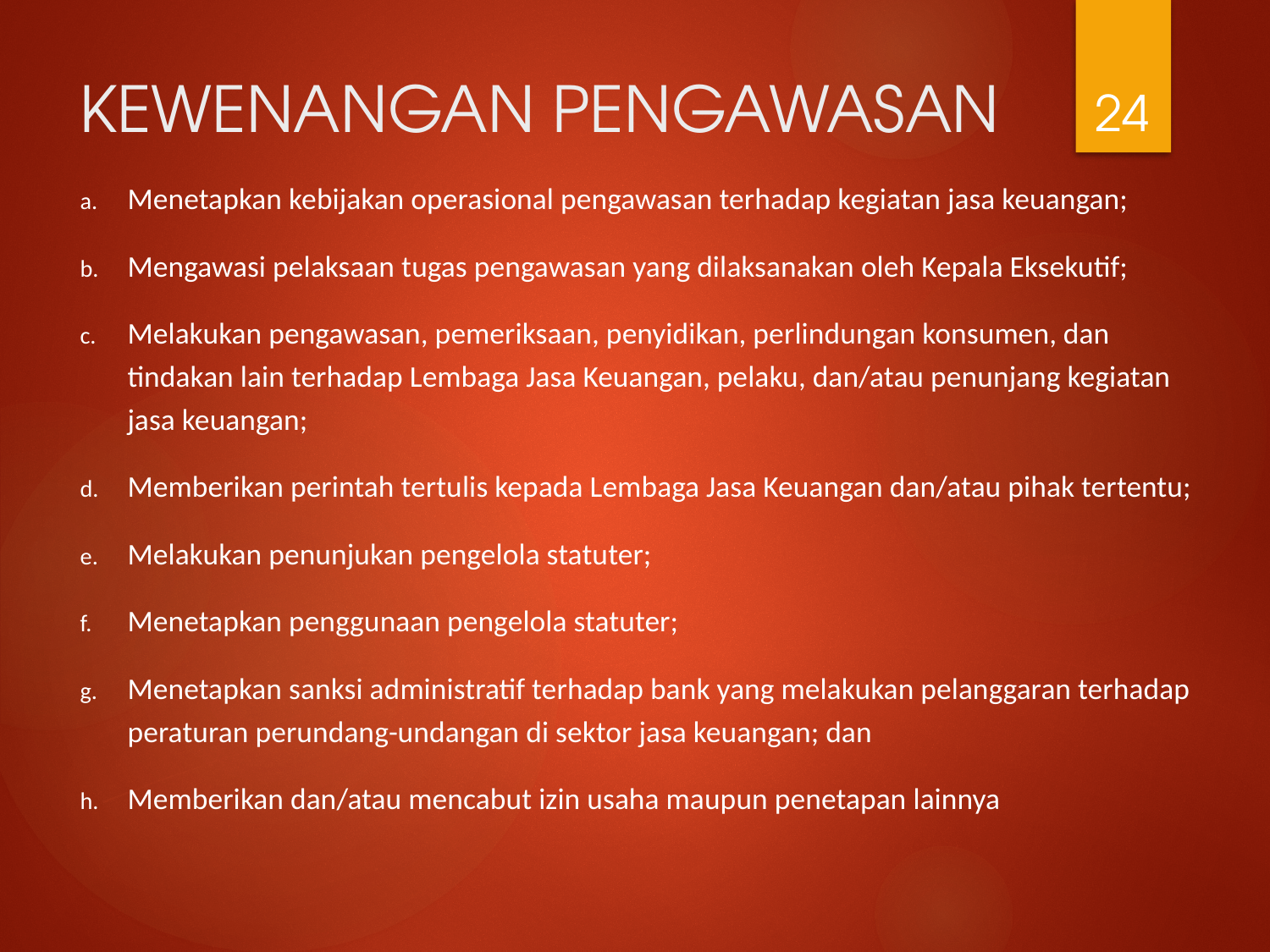

24
# KEWENANGAN PENGAWASAN
Menetapkan kebijakan operasional pengawasan terhadap kegiatan jasa keuangan;
Mengawasi pelaksaan tugas pengawasan yang dilaksanakan oleh Kepala Eksekutif;
Melakukan pengawasan, pemeriksaan, penyidikan, perlindungan konsumen, dan tindakan lain terhadap Lembaga Jasa Keuangan, pelaku, dan/atau penunjang kegiatan jasa keuangan;
Memberikan perintah tertulis kepada Lembaga Jasa Keuangan dan/atau pihak tertentu;
Melakukan penunjukan pengelola statuter;
Menetapkan penggunaan pengelola statuter;
Menetapkan sanksi administratif terhadap bank yang melakukan pelanggaran terhadap peraturan perundang-undangan di sektor jasa keuangan; dan
Memberikan dan/atau mencabut izin usaha maupun penetapan lainnya